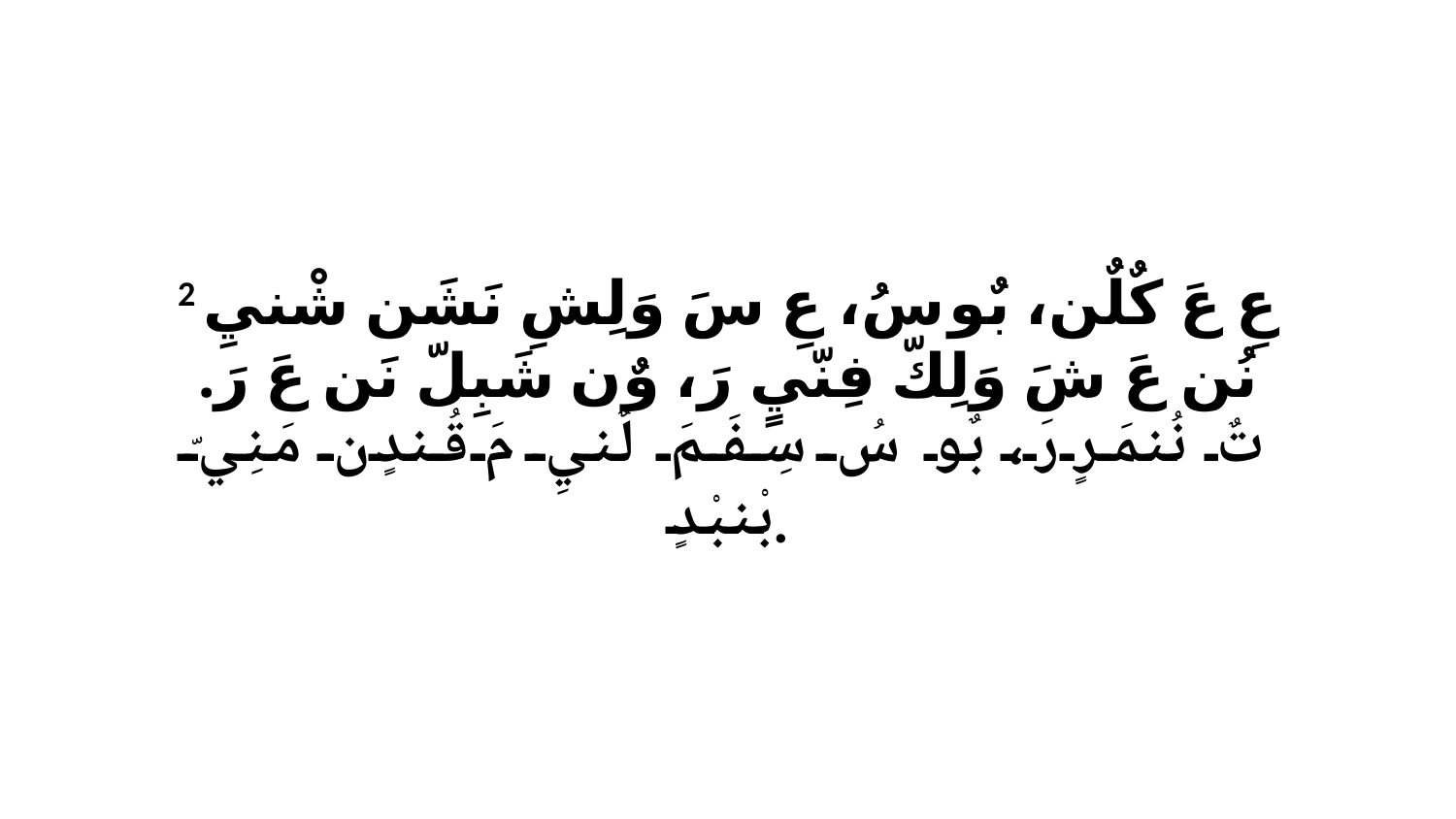

2 عِ عَ كٌلٌن، بٌو سُ، عِ سَ وَلِشِ نَشَن شْنيِ نُن عَ شَ وَلِكّ فِنّيٍ رَ، وٌن شَبِلّ نَن عَ رَ. تٌ نُنمَرٍ رَ، بٌو سُ سِفَمَ لٌنيِ مَ قُندٍن مَنِيّ بْنبْدٍ.